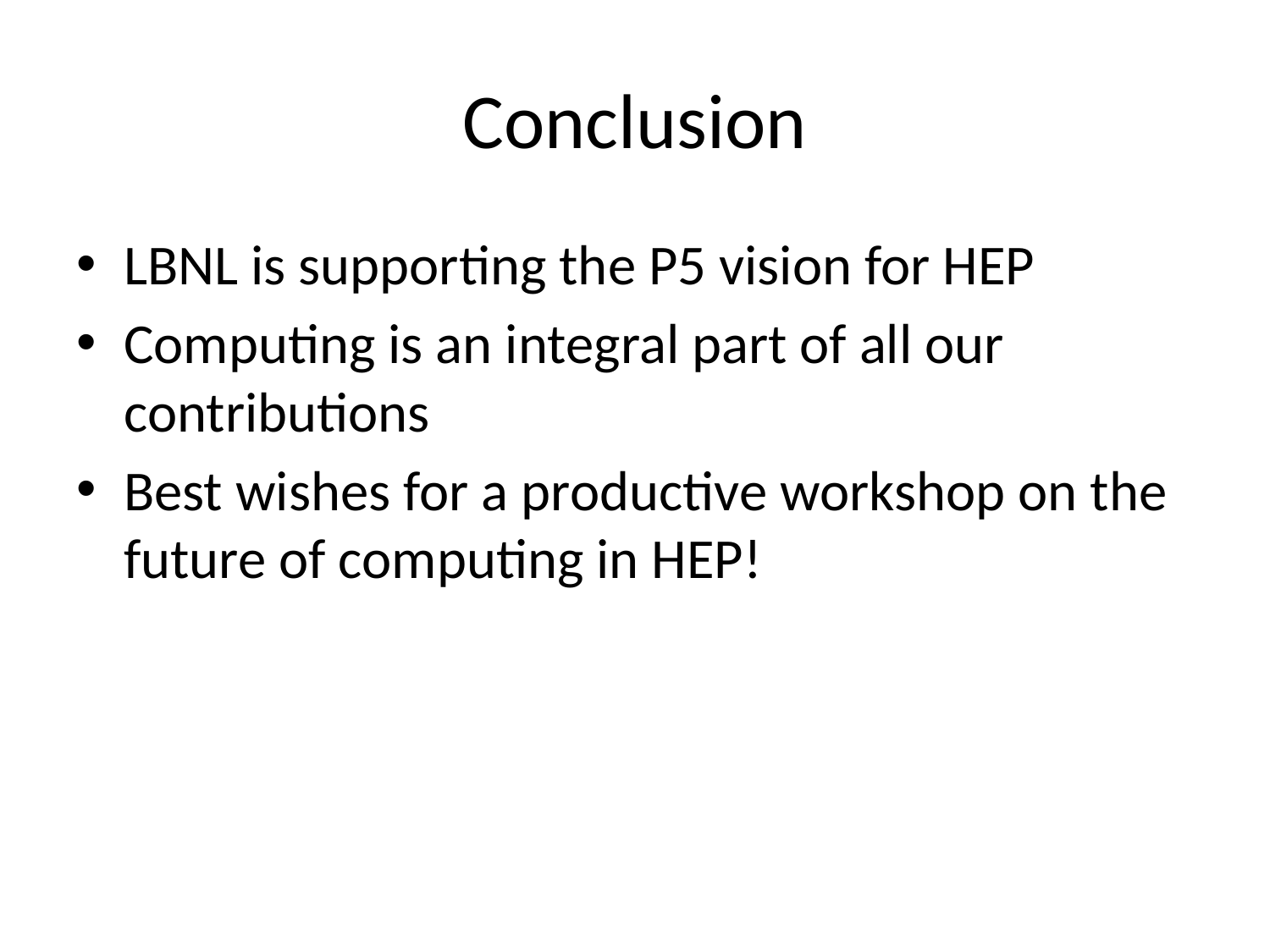

# Conclusion
LBNL is supporting the P5 vision for HEP
Computing is an integral part of all our contributions
Best wishes for a productive workshop on the future of computing in HEP!